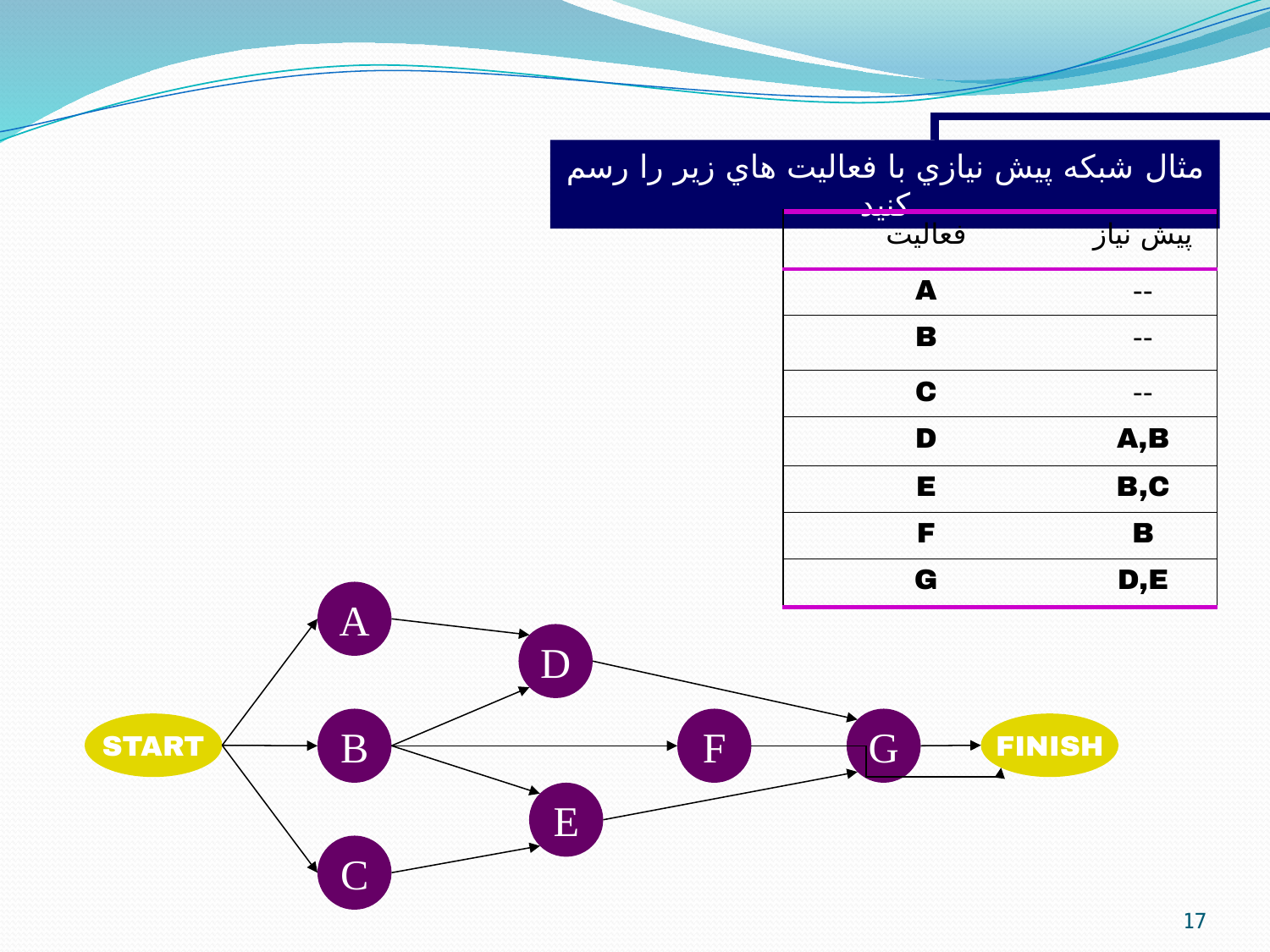

مثال شبكه پيش نيازي با فعاليت هاي زير را رسم كنيد
| فعاليت | پيش نياز |
| --- | --- |
| A | -- |
| B | -- |
| C | -- |
| D | A,B |
| E | B,C |
| F | B |
| G | D,E |
A
D
B
F
G
START
FINISH
E
C
17